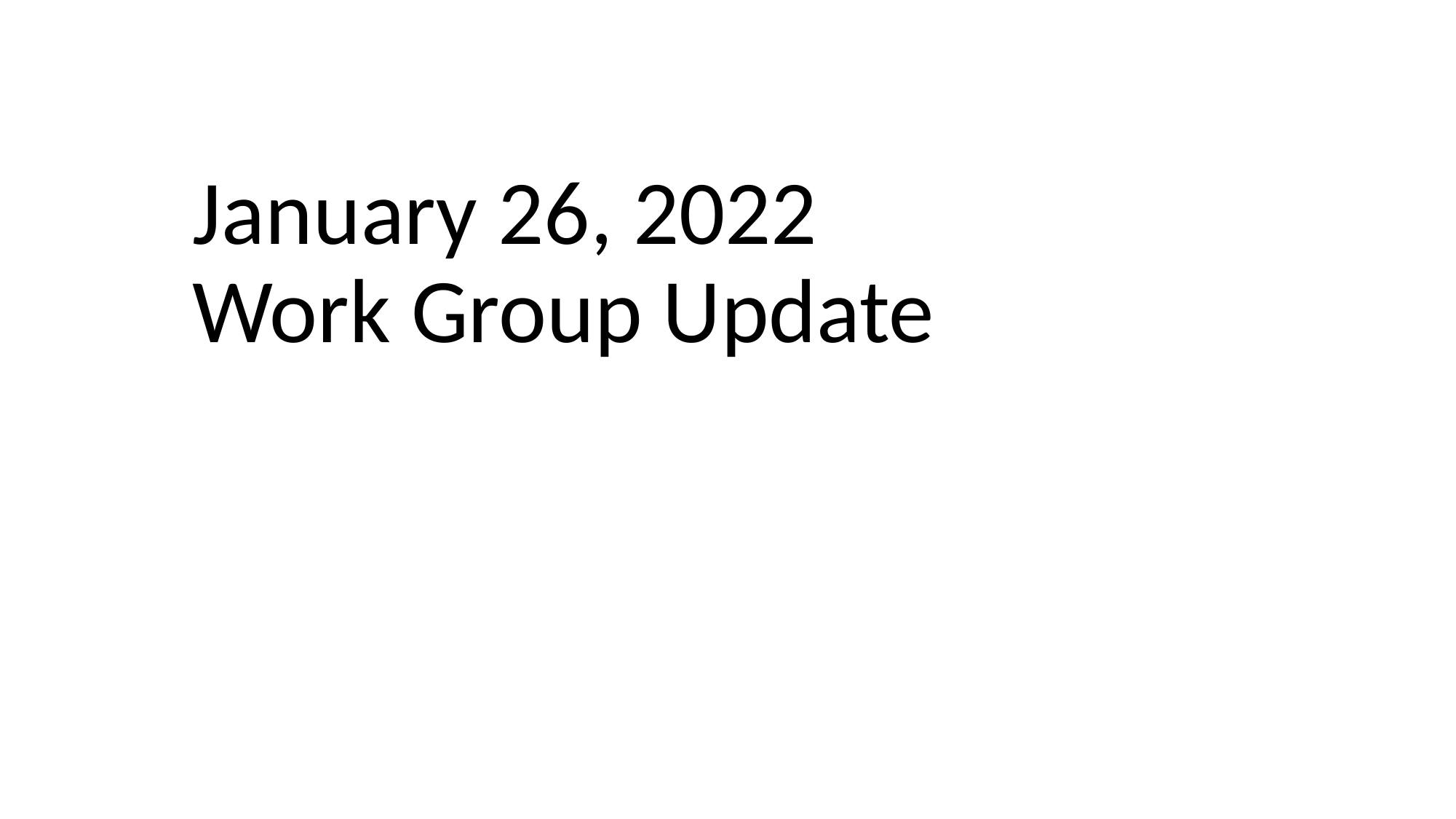

# January 26, 2022 Work Group Update